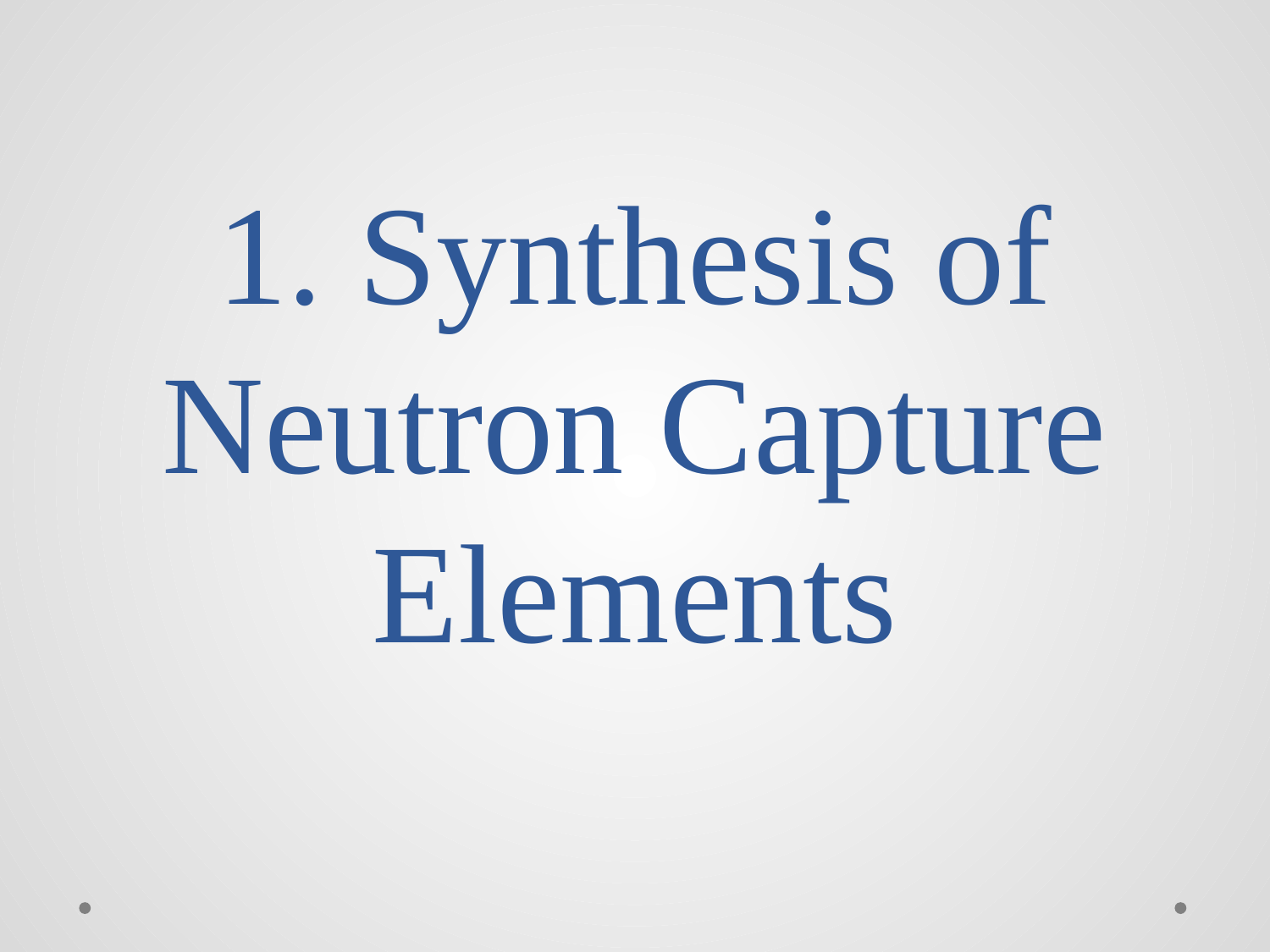

# 1. Synthesis of Neutron Capture Elements